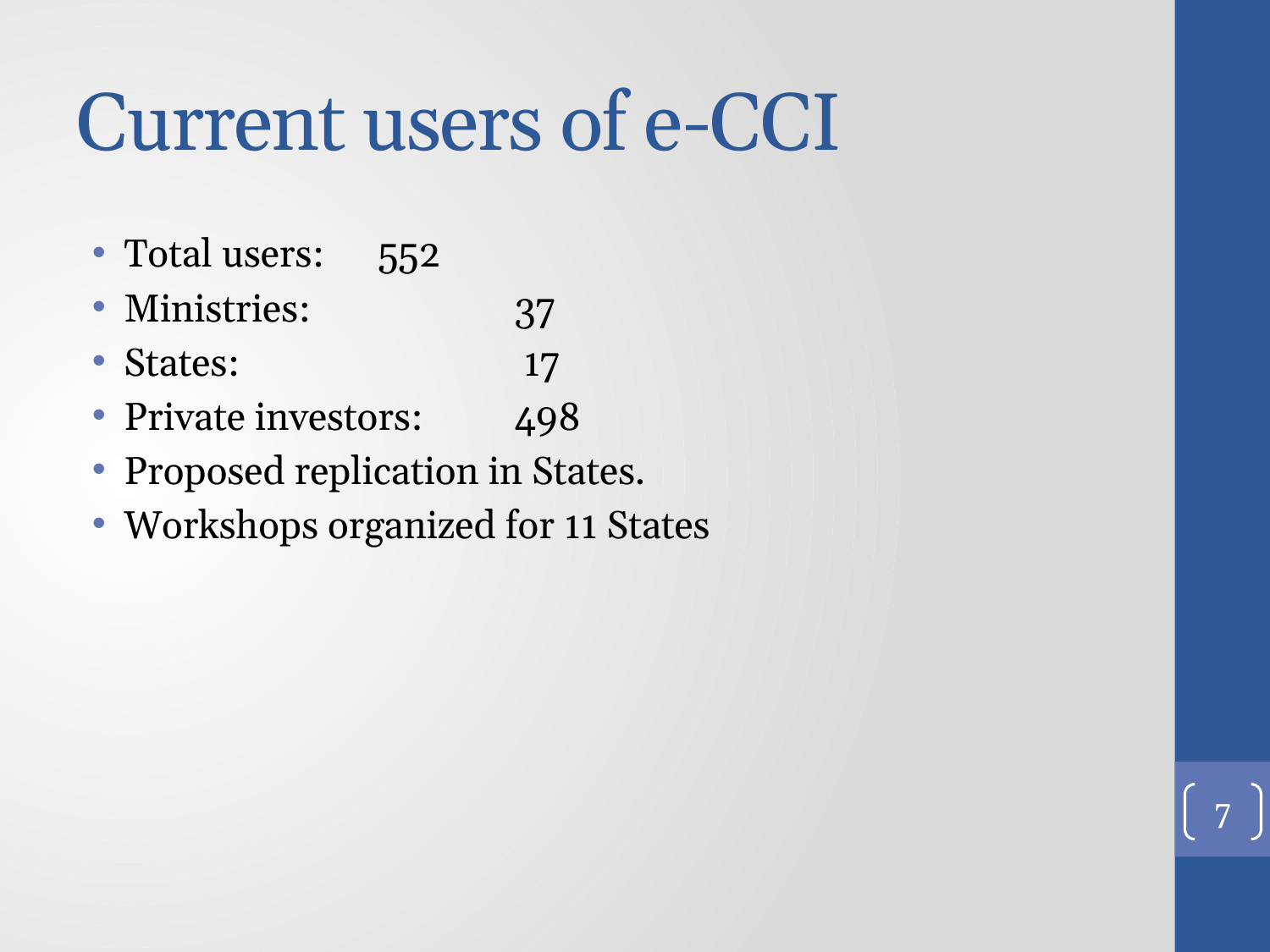

# Current users of e-CCI
Total users: 	552
Ministries:  		 37
States:         		  17
Private investors:	 498
Proposed replication in States.
Workshops organized for 11 States
7